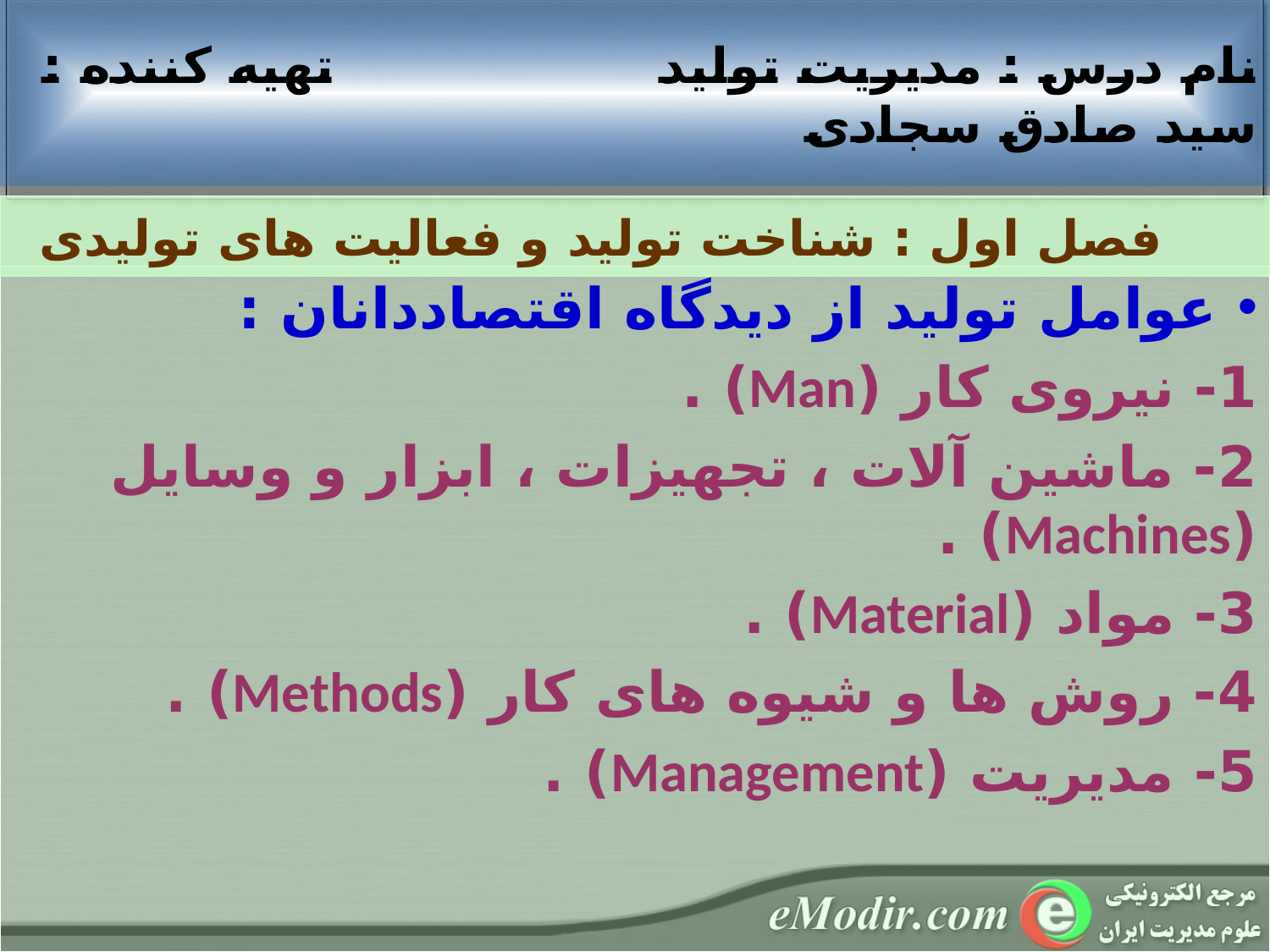

نام درس : مديريت تولید                  تهيه کننده : سید صادق سجادی
    فصل اول : شناخت تولید و فعالیت های تولیدی
 عوامل تولید از دیدگاه اقتصاددانان :
1- نیروی کار (Man) .
2- ماشین آلات ، تجهیزات ، ابزار و وسایل (Machines) .
3- مواد (Material) .
4- روش ها و شیوه های کار (Methods) .
5- مدیریت (Management) .